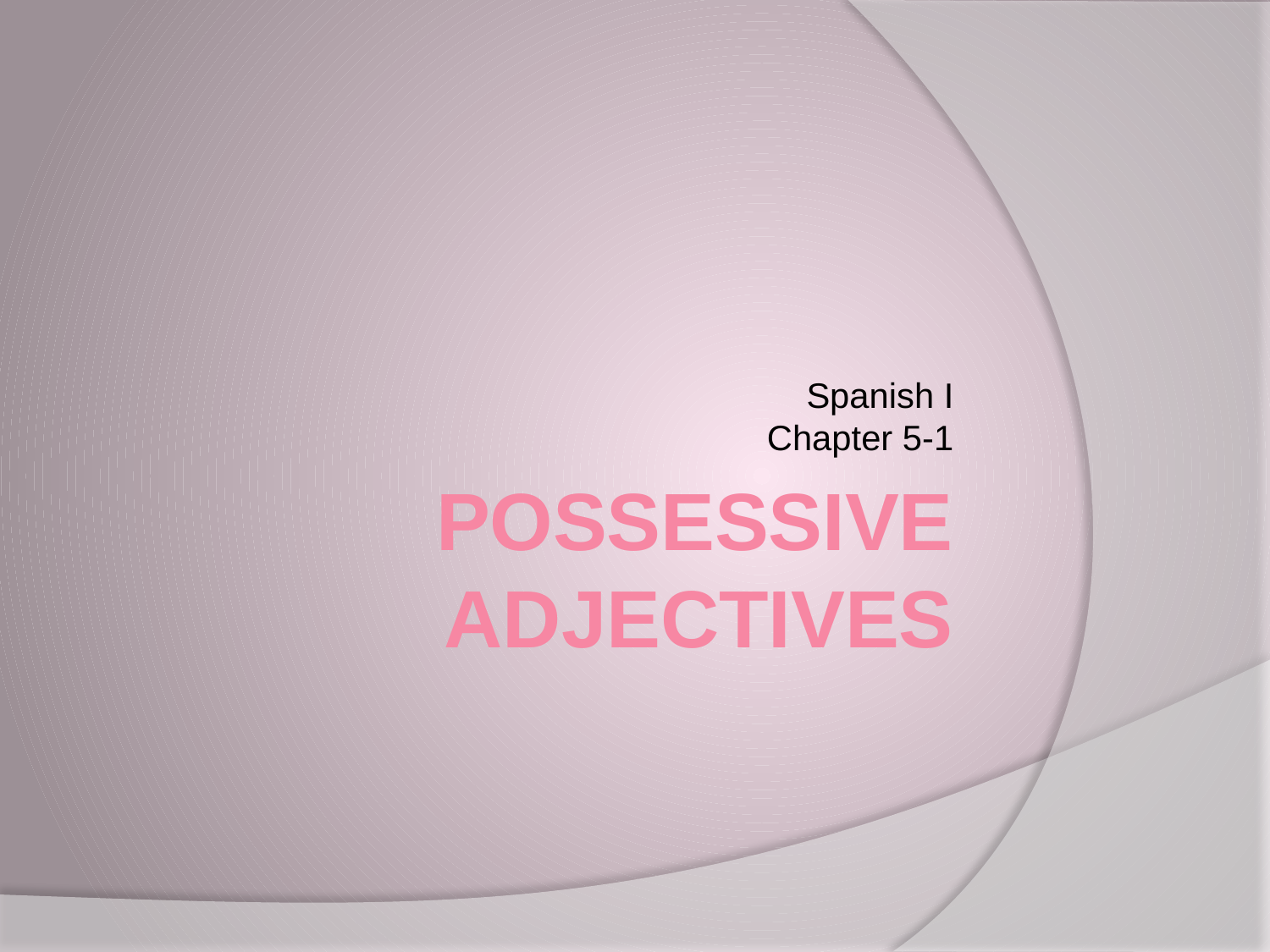

Spanish I
Chapter 5-1
# Possessive Adjectives